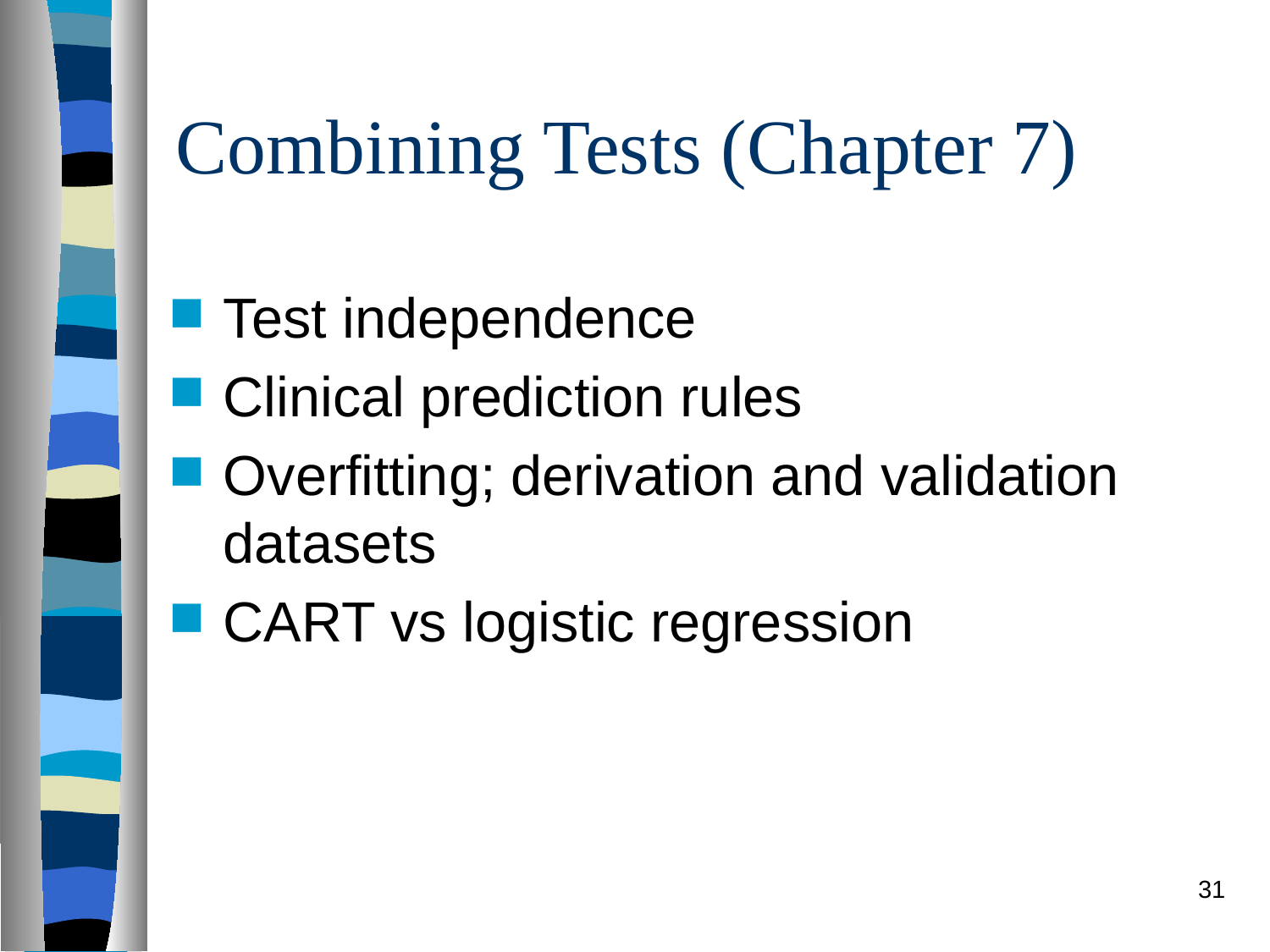

# Combining Tests (Chapter 7)
Test independence
Clinical prediction rules
Overfitting; derivation and validation datasets
CART vs logistic regression
31